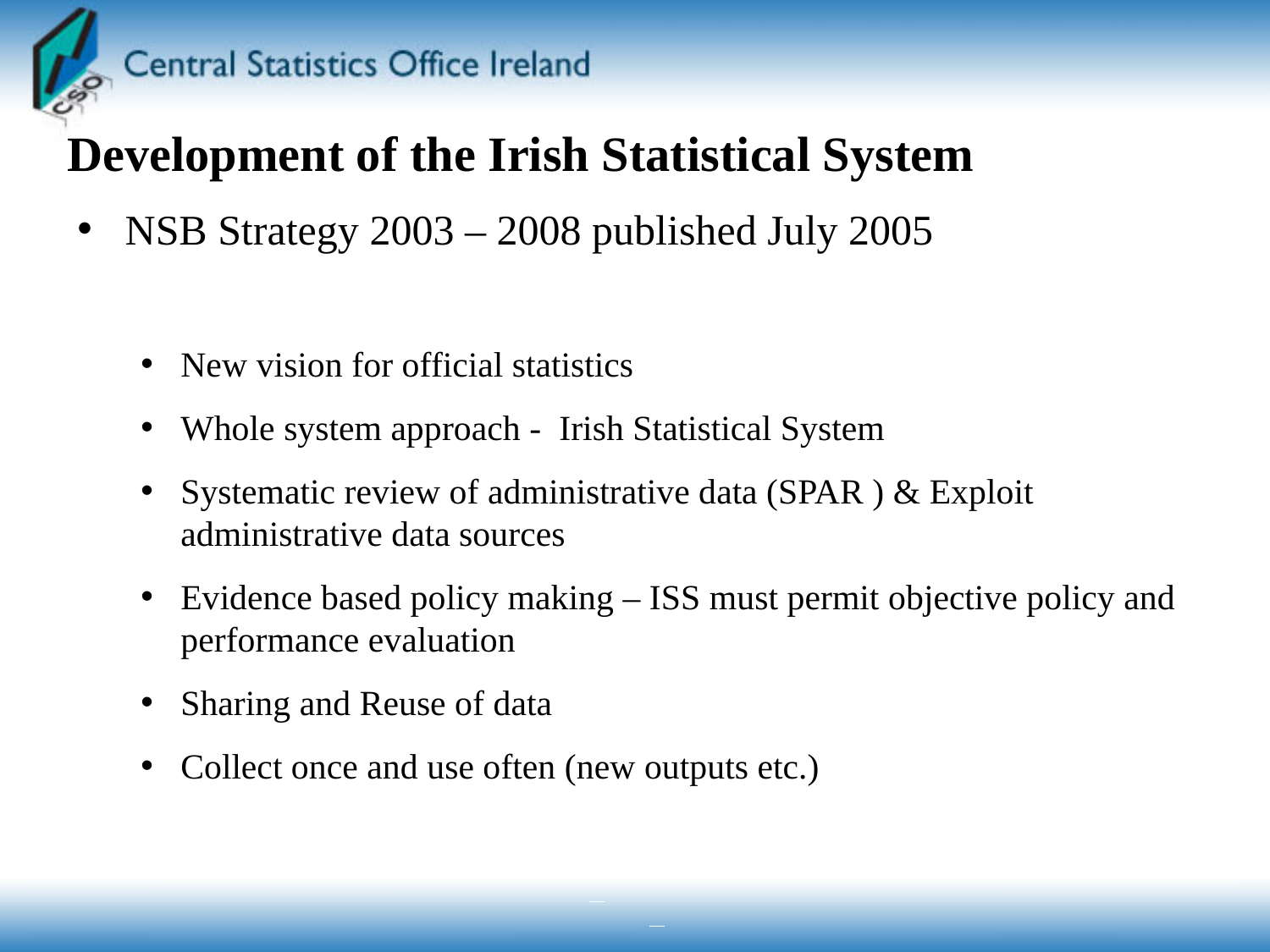

# Development of the Irish Statistical System
NSB Strategy 2003 – 2008 published July 2005

New vision for official statistics
Whole system approach -  Irish Statistical System
Systematic review of administrative data (SPAR ) & Exploit administrative data sources
Evidence based policy making – ISS must permit objective policy and performance evaluation
Sharing and Reuse of data
Collect once and use often (new outputs etc.)